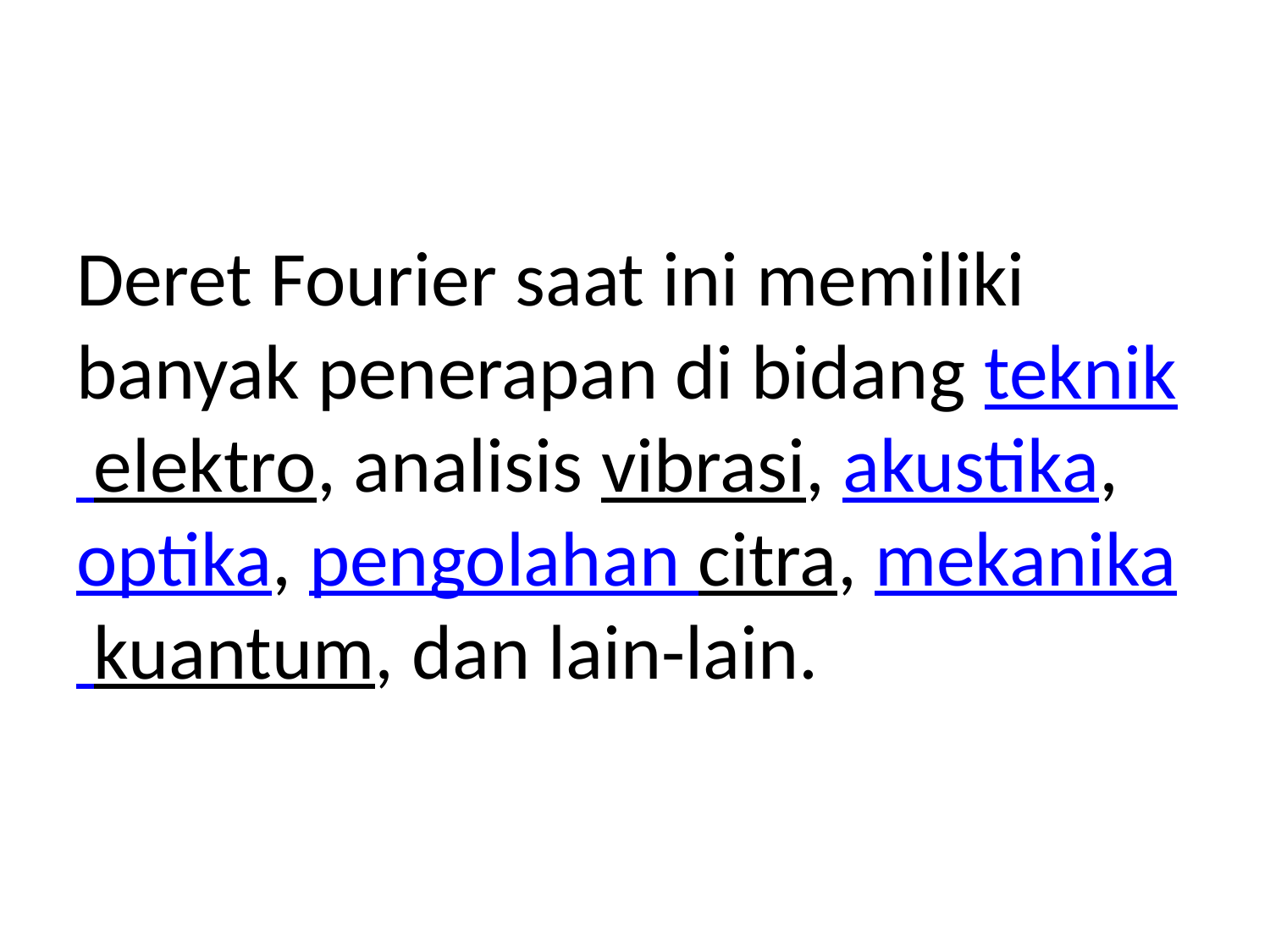

Deret Fourier saat ini memiliki banyak penerapan di bidang teknik elektro, analisis vibrasi, akustika, optika, pengolahan citra, mekanika kuantum, dan lain-lain.